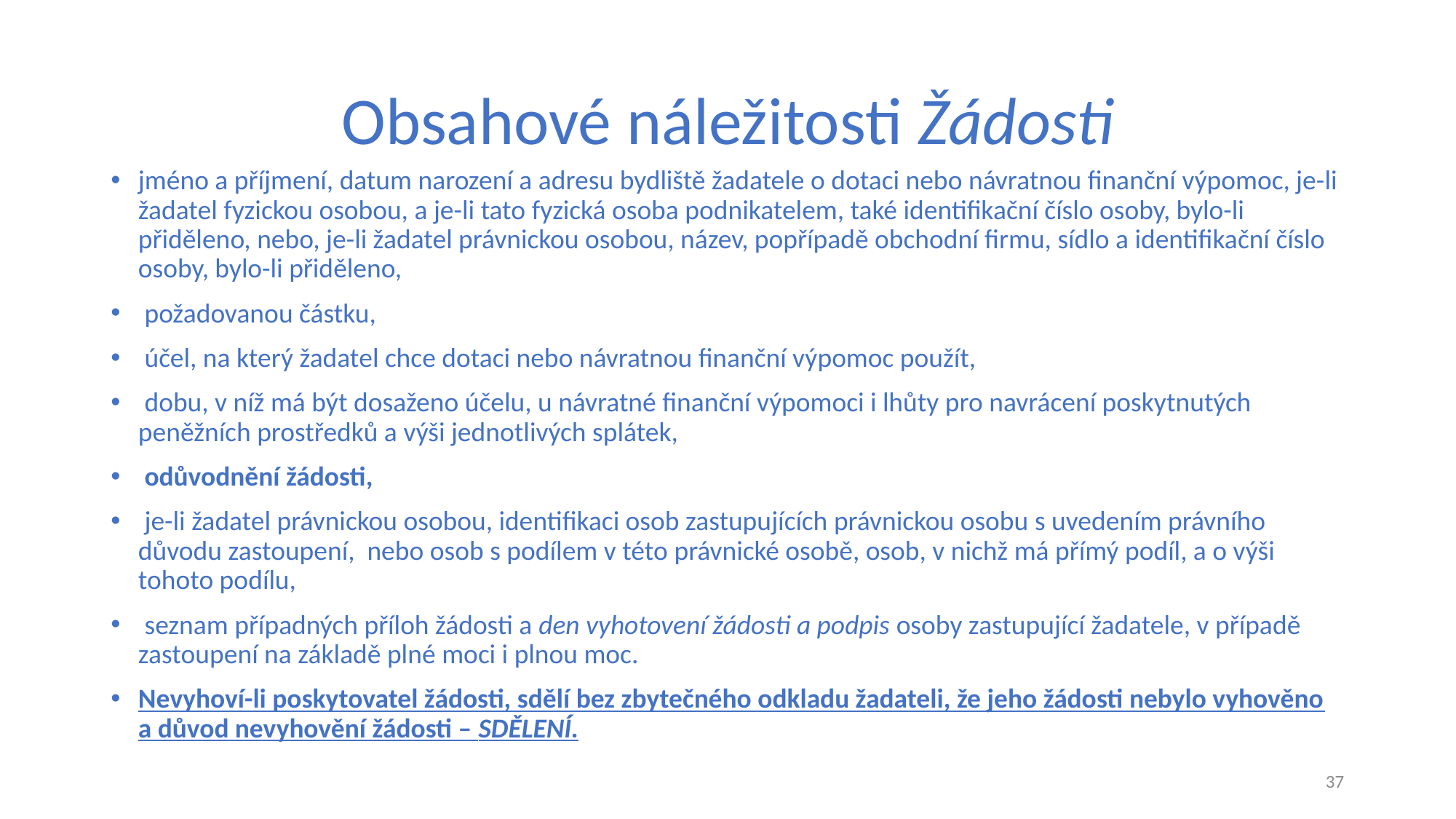

# Obsahové náležitosti Žádosti
jméno a příjmení, datum narození a adresu bydliště žadatele o dotaci nebo návratnou finanční výpomoc, je-li žadatel fyzickou osobou, a je-li tato fyzická osoba podnikatelem, také identifikační číslo osoby, bylo-li přiděleno, nebo, je-li žadatel právnickou osobou, název, popřípadě obchodní firmu, sídlo a identifikační číslo osoby, bylo-li přiděleno,
 požadovanou částku,
 účel, na který žadatel chce dotaci nebo návratnou finanční výpomoc použít,
 dobu, v níž má být dosaženo účelu, u návratné finanční výpomoci i lhůty pro navrácení poskytnutých peněžních prostředků a výši jednotlivých splátek,
 odůvodnění žádosti,
 je-li žadatel právnickou osobou, identifikaci osob zastupujících právnickou osobu s uvedením právního důvodu zastoupení,  nebo osob s podílem v této právnické osobě, osob, v nichž má přímý podíl, a o výši tohoto podílu,
 seznam případných příloh žádosti a den vyhotovení žádosti a podpis osoby zastupující žadatele, v případě zastoupení na základě plné moci i plnou moc.
Nevyhoví-li poskytovatel žádosti, sdělí bez zbytečného odkladu žadateli, že jeho žádosti nebylo vyhověno a důvod nevyhovění žádosti – SDĚLENÍ.
37